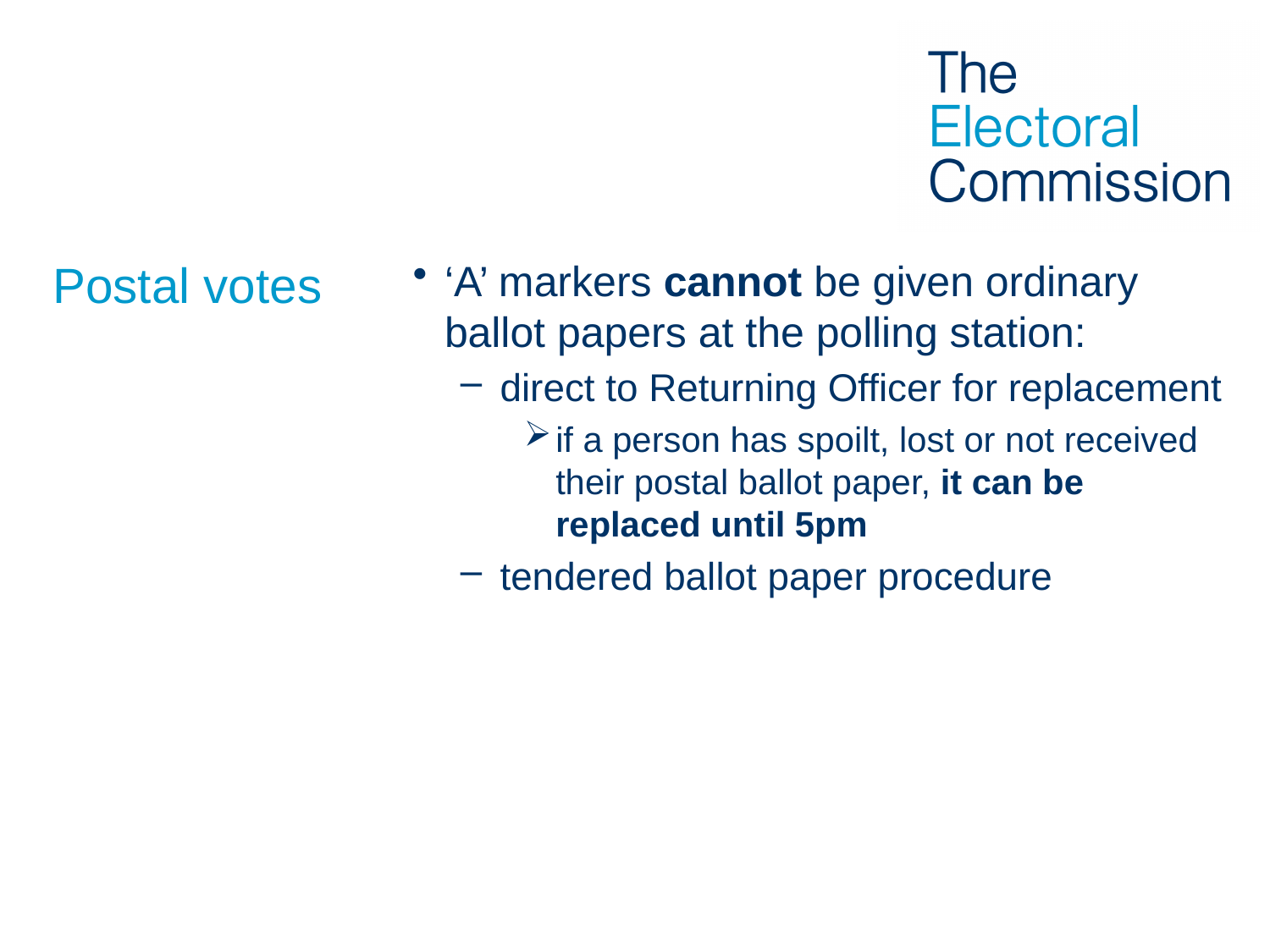

# Postal votes
‘A’ markers cannot be given ordinary ballot papers at the polling station:
direct to Returning Officer for replacement
if a person has spoilt, lost or not received their postal ballot paper, it can be replaced until 5pm
tendered ballot paper procedure